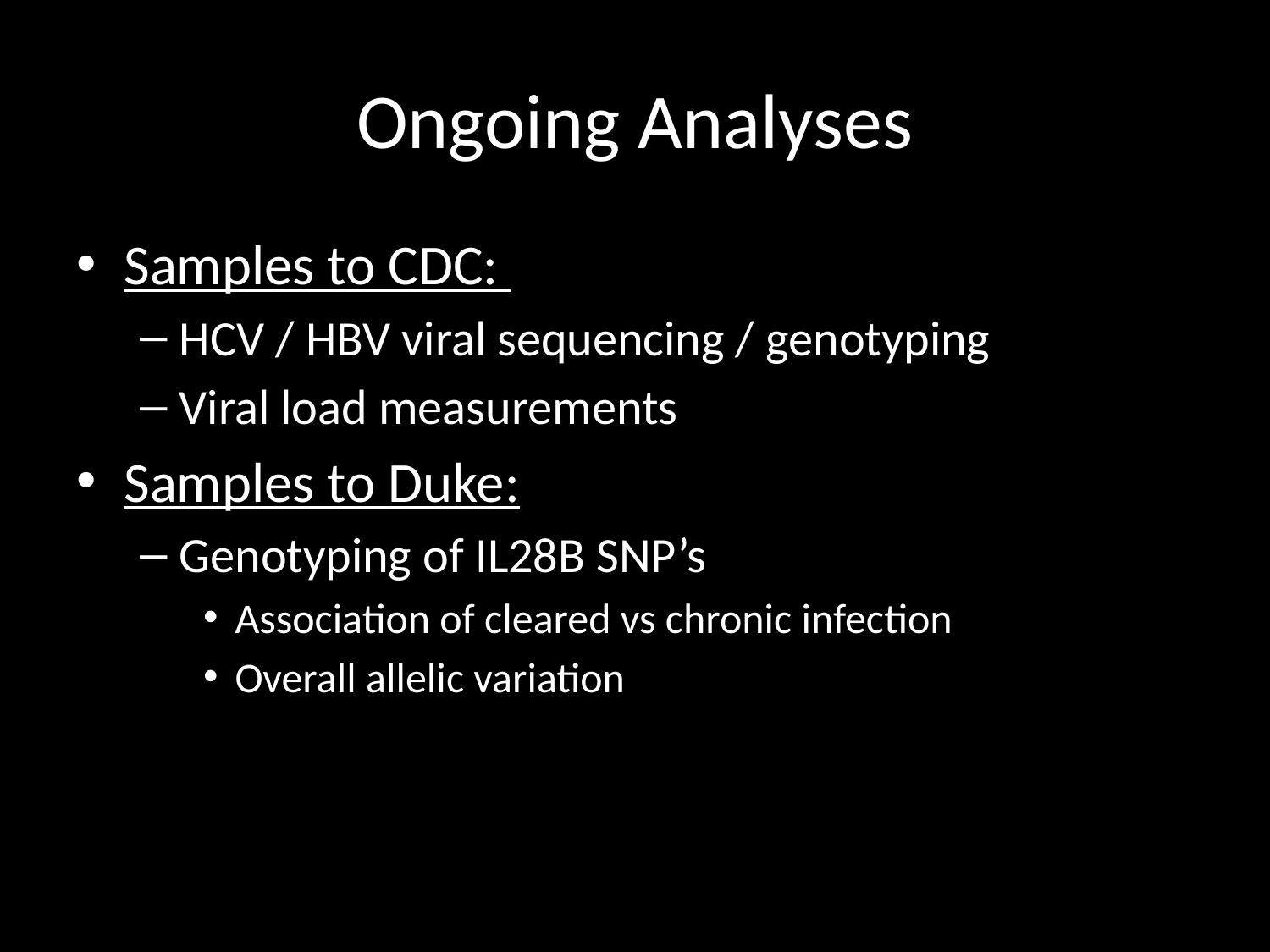

# Ongoing Analyses
Samples to CDC:
HCV / HBV viral sequencing / genotyping
Viral load measurements
Samples to Duke:
Genotyping of IL28B SNP’s
Association of cleared vs chronic infection
Overall allelic variation